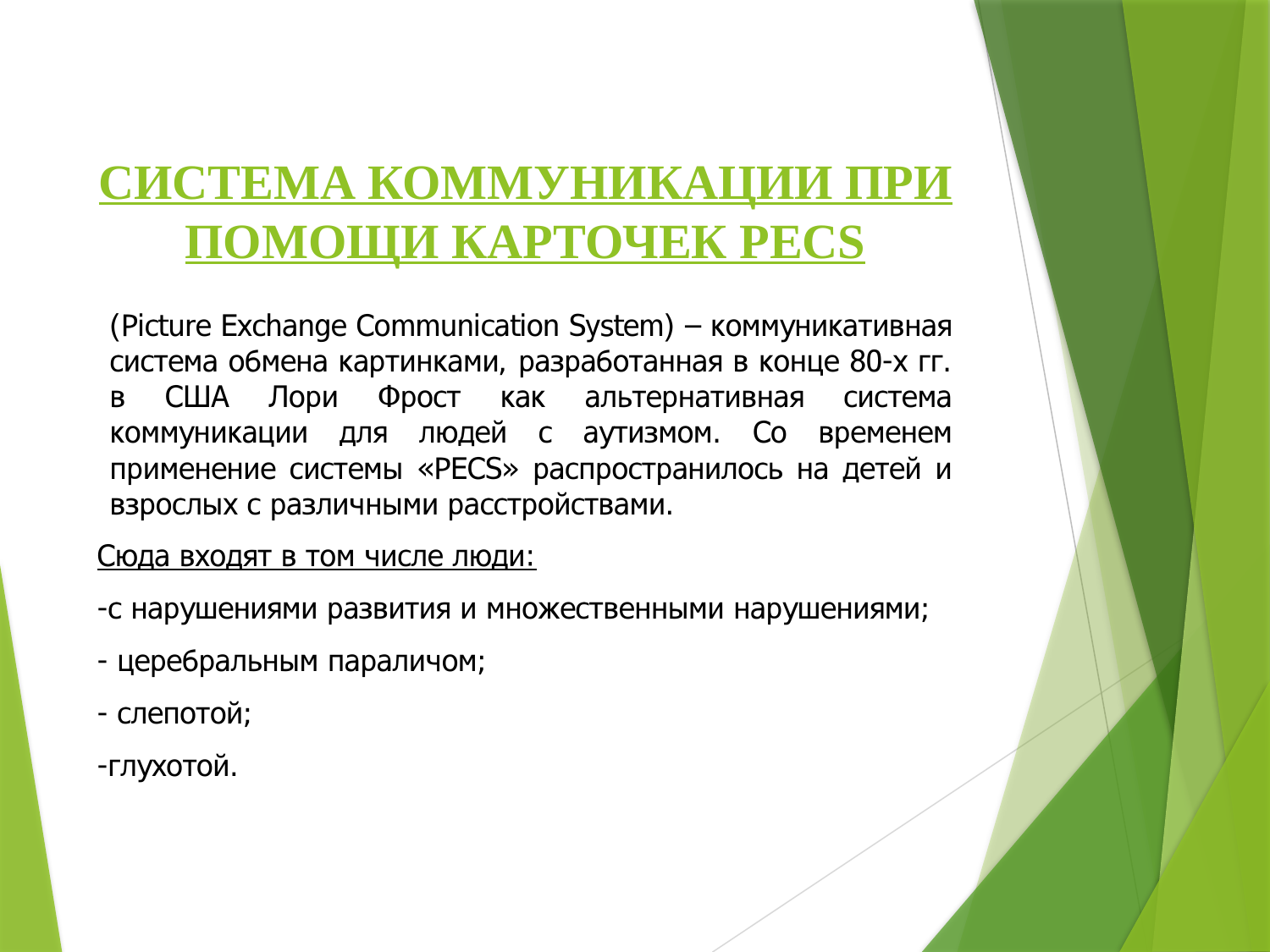

# СИСТЕМА КОММУНИКАЦИИ ПРИ ПОМОЩИ КАРТОЧЕК PECS
(Picture Exchange Communication System) – коммуникативная система обмена картинками, разработанная в конце 80-х гг. в США Лори Фрост как альтернативная система коммуникации для людей с аутизмом. Со временем применение системы «PECS» распространилось на детей и взрослых с различными расстройствами.
Сюда входят в том числе люди:
-с нарушениями развития и множественными нарушениями;
- церебральным параличом;
- слепотой;
-глухотой.